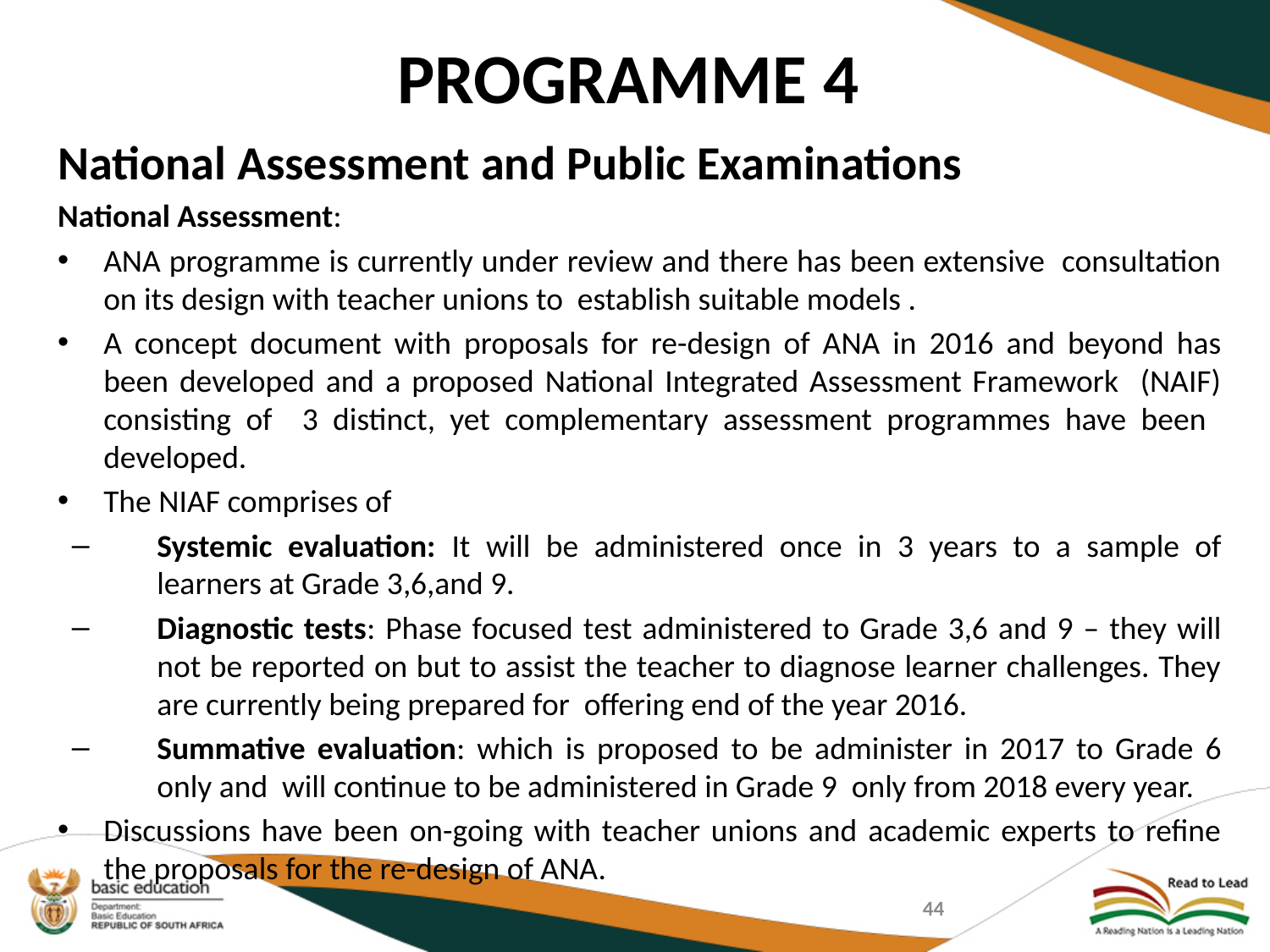

# PROGRAMME 4
National Assessment and Public Examinations
National Assessment:
ANA programme is currently under review and there has been extensive  consultation on its design with teacher unions to  establish suitable models .
A concept document with proposals for re-design of ANA in 2016 and beyond has been developed and a proposed National Integrated Assessment Framework  (NAIF) consisting of  3 distinct, yet complementary assessment programmes have been  developed.
The NIAF comprises of
Systemic evaluation: It will be administered once in 3 years to a sample of learners at Grade 3,6,and 9.
Diagnostic tests: Phase focused test administered to Grade 3,6 and 9 – they will not be reported on but to assist the teacher to diagnose learner challenges. They are currently being prepared for  offering end of the year 2016.
Summative evaluation: which is proposed to be administer in 2017 to Grade 6 only and  will continue to be administered in Grade 9  only from 2018 every year.
Discussions have been on-going with teacher unions and academic experts to refine the proposals for the re-design of ANA.
44